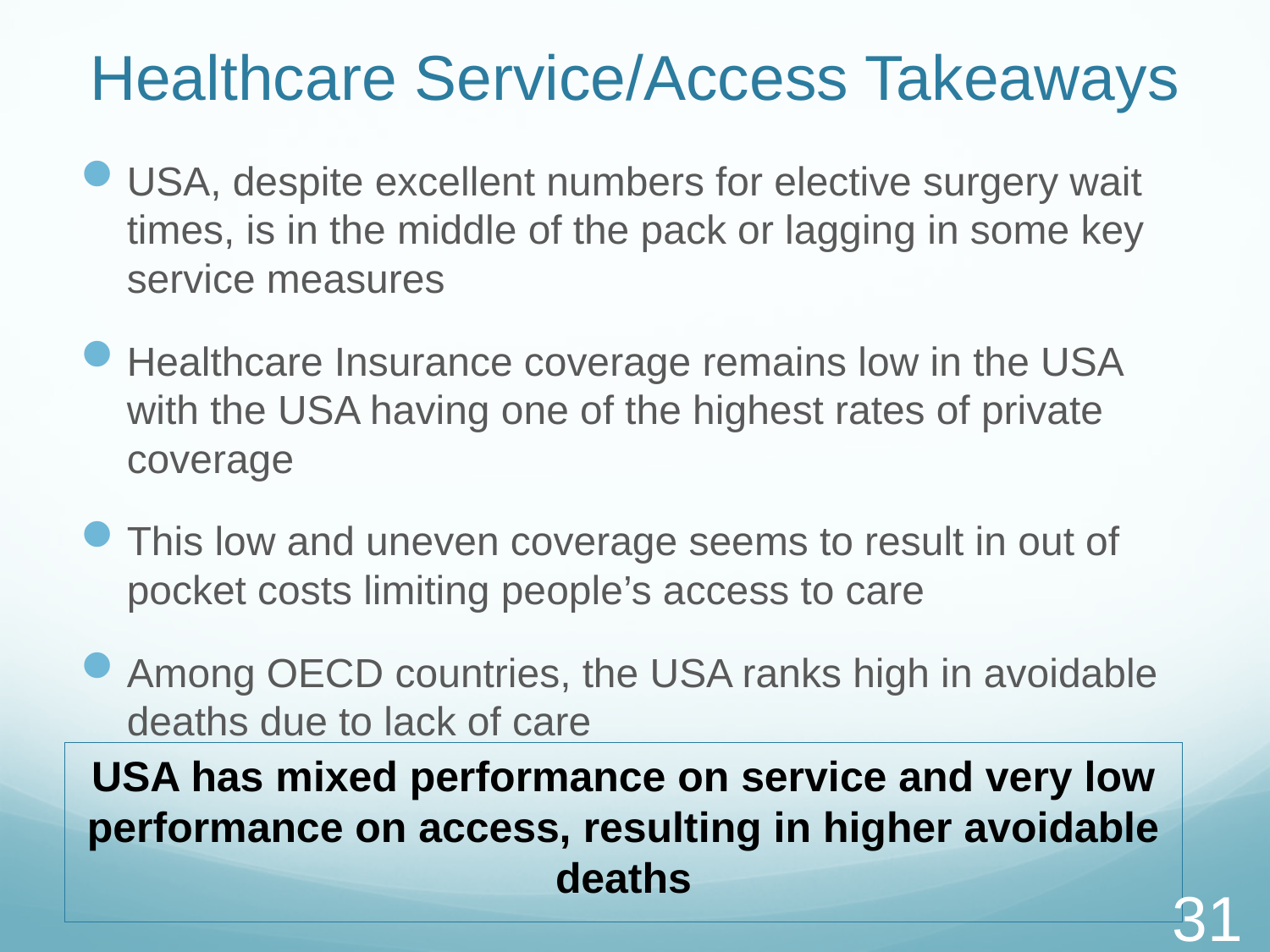

# Healthcare Service/Access Takeaways
USA, despite excellent numbers for elective surgery wait times, is in the middle of the pack or lagging in some key service measures
Healthcare Insurance coverage remains low in the USA with the USA having one of the highest rates of private coverage
This low and uneven coverage seems to result in out of pocket costs limiting people’s access to care
Among OECD countries, the USA ranks high in avoidable deaths due to lack of care

USA has mixed performance on service and very low performance on access, resulting in higher avoidable deaths
31